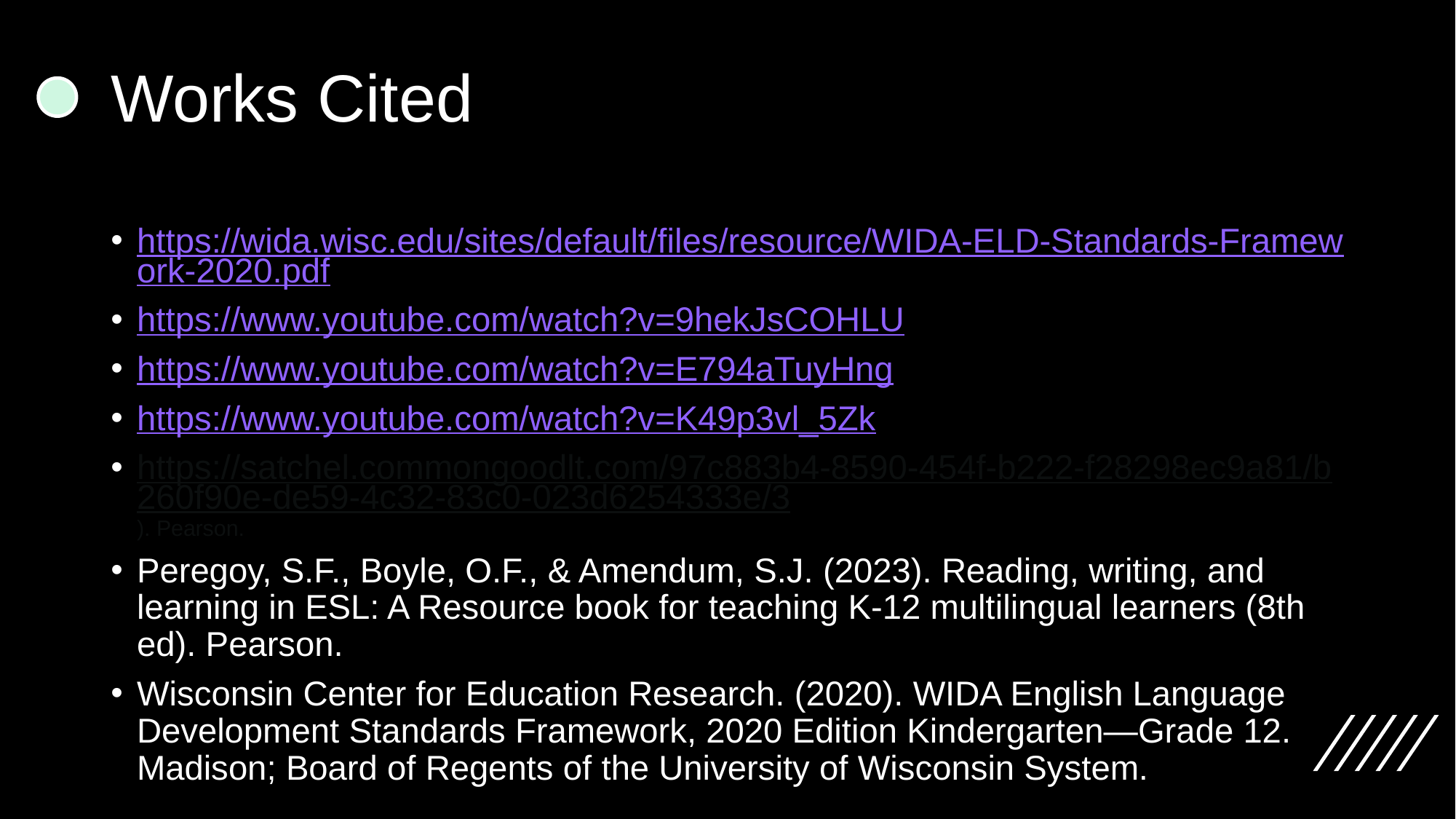

# Works Cited
https://wida.wisc.edu/sites/default/files/resource/WIDA-ELD-Standards-Framework-2020.pdf
https://www.youtube.com/watch?v=9hekJsCOHLU
https://www.youtube.com/watch?v=E794aTuyHng
https://www.youtube.com/watch?v=K49p3vl_5Zk
https://satchel.commongoodlt.com/97c883b4-8590-454f-b222-f28298ec9a81/b260f90e-de59-4c32-83c0-023d6254333e/3). Pearson.
Peregoy, S.F., Boyle, O.F., & Amendum, S.J. (2023). Reading, writing, and learning in ESL: A Resource book for teaching K-12 multilingual learners (8th ed). Pearson.
Wisconsin Center for Education Research. (2020). WIDA English Language Development Standards Framework, 2020 Edition Kindergarten—Grade 12. Madison; Board of Regents of the University of Wisconsin System.